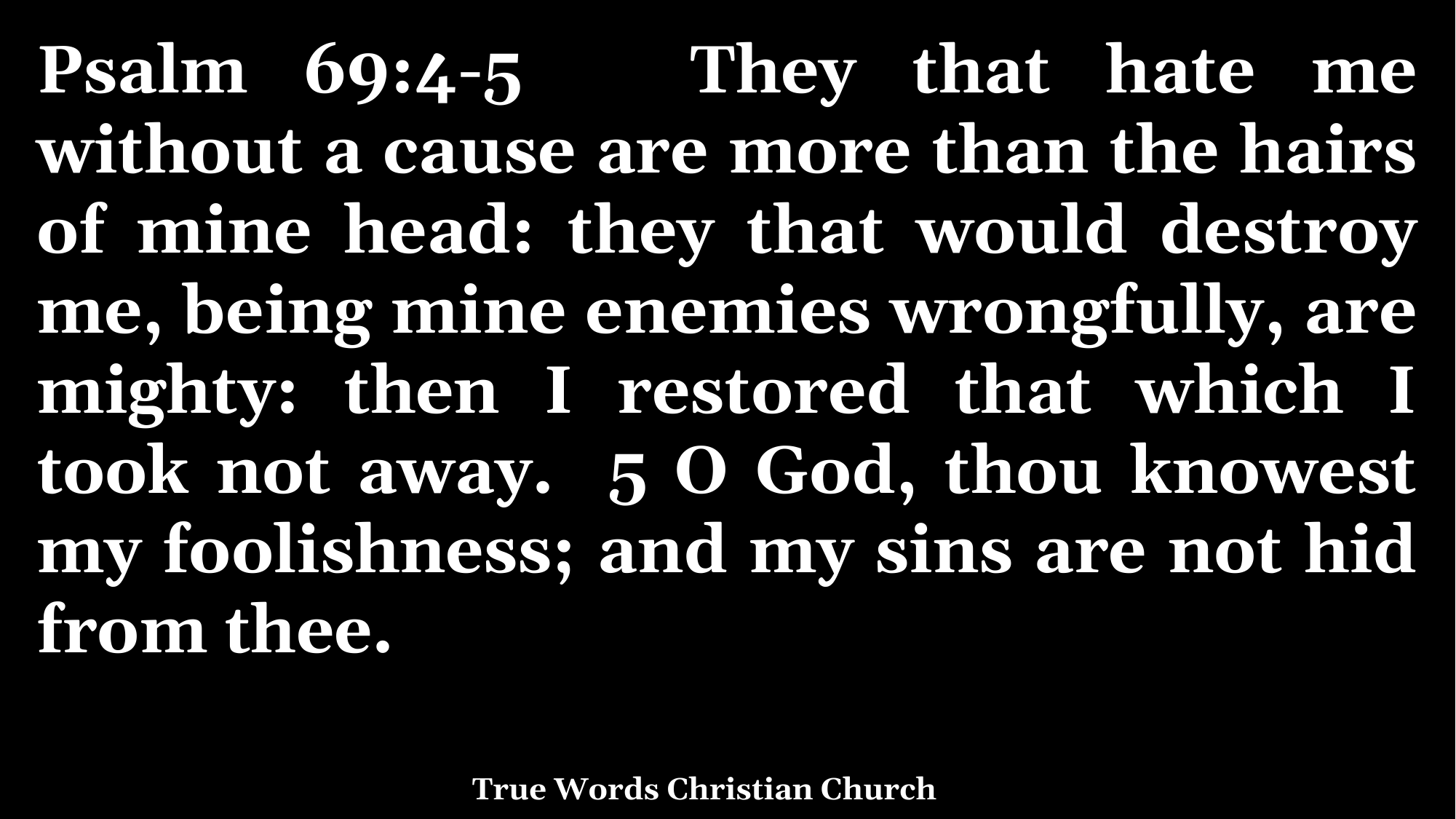

Psalm 69:4-5   They that hate me without a cause are more than the hairs of mine head: they that would destroy me, being mine enemies wrongfully, are mighty: then I restored that which I took not away.  5 O God, thou knowest my foolishness; and my sins are not hid from thee.
True Words Christian Church